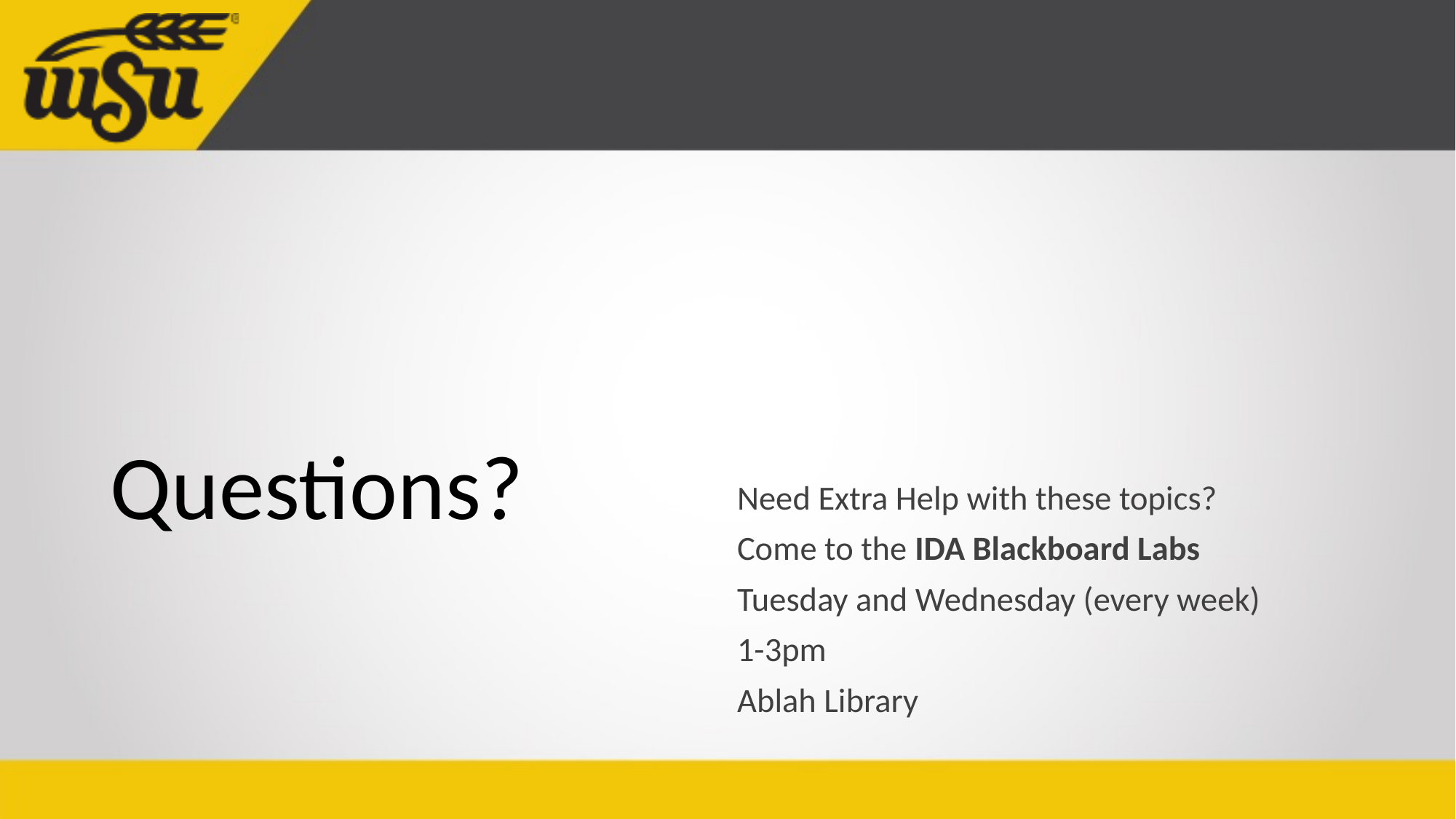

# Questions?
Need Extra Help with these topics?
Come to the IDA Blackboard Labs
Tuesday and Wednesday (every week)
1-3pm
Ablah Library